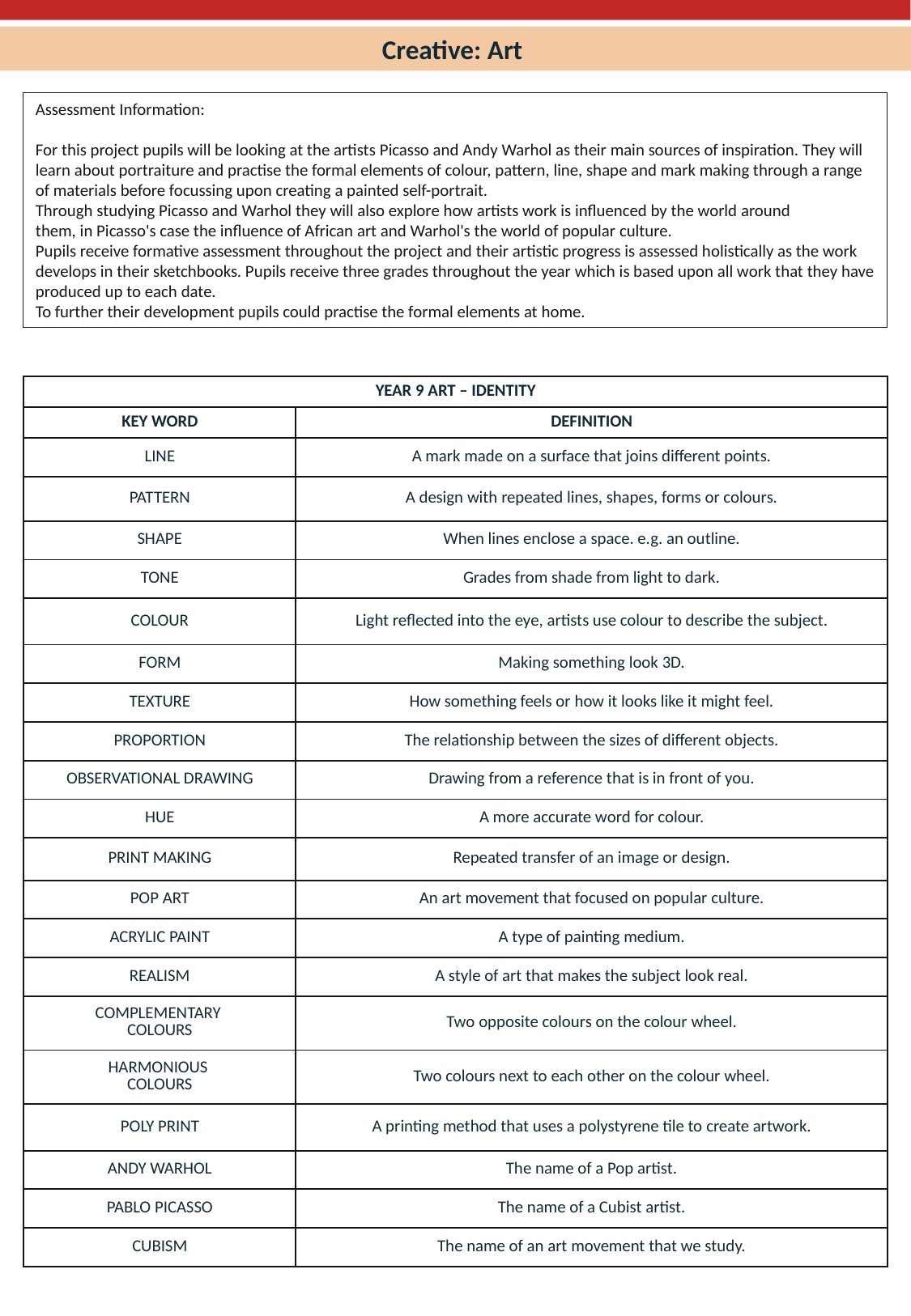

Creative: Art
Assessment Information:

For this project pupils will be looking at the artists Picasso and Andy Warhol as their main sources of inspiration. They will learn about portraiture and practise the formal elements of colour, pattern, line, shape and mark making through a range of materials before focussing upon creating a painted self-portrait.
Through studying Picasso and Warhol they will also explore how artists work is influenced by the world around them, in Picasso's case the influence of African art and Warhol's the world of popular culture.
Pupils receive formative assessment throughout the project and their artistic progress is assessed holistically as the work develops in their sketchbooks. Pupils receive three grades throughout the year which is based upon all work that they have produced up to each date.
To further their development pupils could practise the formal elements at home.
| YEAR 9 ART – IDENTITY |  |
| --- | --- |
| KEY WORD | DEFINITION |
| LINE | A mark made on a surface that joins different points. |
| PATTERN | A design with repeated lines, shapes, forms or colours. |
| SHAPE | When lines enclose a space. e.g. an outline. |
| TONE | Grades from shade from light to dark. |
| COLOUR | Light reflected into the eye, artists use colour to describe the subject. |
| FORM | Making something look 3D. |
| TEXTURE | How something feels or how it looks like it might feel. |
| PROPORTION | The relationship between the sizes of different objects. |
| OBSERVATIONAL DRAWING | Drawing from a reference that is in front of you. |
| HUE | A more accurate word for colour. |
| PRINT MAKING | Repeated transfer of an image or design. |
| POP ART | An art movement that focused on popular culture. |
| ACRYLIC PAINT | A type of painting medium. |
| REALISM | A style of art that makes the subject look real. |
| COMPLEMENTARY  COLOURS | Two opposite colours on the colour wheel. |
| HARMONIOUS  COLOURS | Two colours next to each other on the colour wheel. |
| POLY PRINT | A printing method that uses a polystyrene tile to create artwork. |
| ANDY WARHOL | The name of a Pop artist. |
| PABLO PICASSO | The name of a Cubist artist. |
| CUBISM | The name of an art movement that we study. |